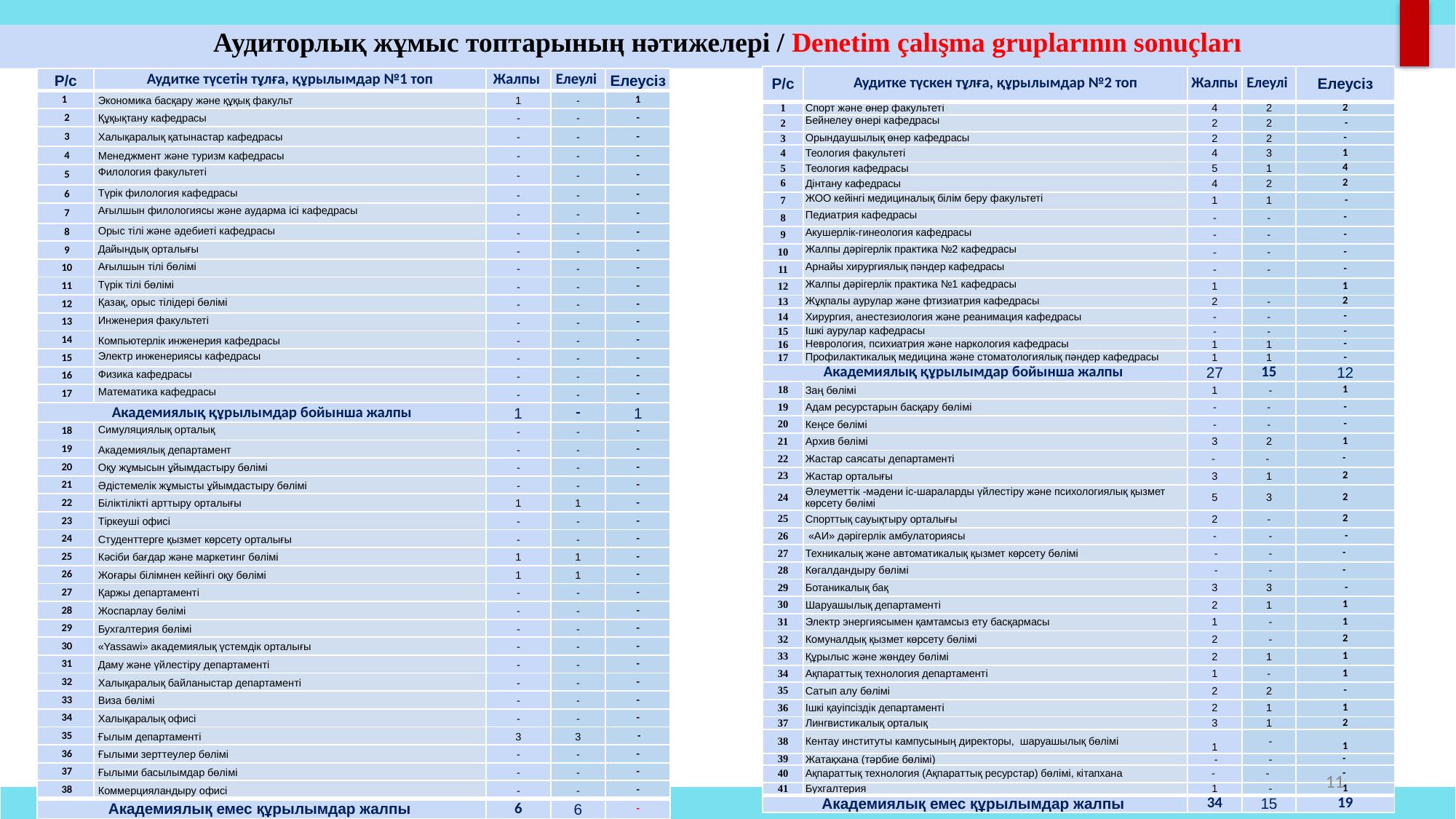

Аудиторлық жұмыс топтарының нәтижелері / Denetim çalışma gruplarının sonuçları
| Р/с | Аудитке түскен тұлға, құрылымдар №2 топ | Жалпы | Елеулі | Елеусіз |
| --- | --- | --- | --- | --- |
| 1 | Спорт және өнер факультеті | 4 | 2 | 2 |
| 2 | Бейнелеу өнері кафедрасы | 2 | 2 | - |
| 3 | Орындаушылық өнер кафедрасы | 2 | 2 | - |
| 4 | Теология факультеті | 4 | 3 | 1 |
| 5 | Теология кафедрасы | 5 | 1 | 4 |
| 6 | Дінтану кафедрасы | 4 | 2 | 2 |
| 7 | ЖОО кейінгі медициналық білім беру факультеті | 1 | 1 | - |
| 8 | Педиатрия кафедрасы | - | - | - |
| 9 | Акушерлік-гинеология кафедрасы | - | - | - |
| 10 | Жалпы дәрігерлік практика №2 кафедрасы | - | - | - |
| 11 | Арнайы хирургиялық пәндер кафедрасы | - | - | - |
| 12 | Жалпы дәрігерлік практика №1 кафедрасы | 1 |  | 1 |
| 13 | Жұқпалы аурулар және фтизиатрия кафедрасы | 2 | - | 2 |
| 14 | Хирургия, анестезиология және реанимация кафедрасы | - | - | - |
| 15 | Ішкі аурулар кафедрасы | - | - | - |
| 16 | Неврология, психиатрия және наркология кафедрасы | 1 | 1 | - |
| 17 | Профилактикалық медицина және стоматологиялық пәндер кафедрасы | 1 | 1 | - |
| Академиялық құрылымдар бойынша жалпы |  | 27 | 15 | 12 |
| 18 | Заң бөлімі | 1 | - | 1 |
| 19 | Адам ресурстарын басқару бөлімі | - | - | - |
| 20 | Кеңсе бөлімі | - | - | - |
| 21 | Архив бөлімі | 3 | 2 | 1 |
| 22 | Жастар саясаты департаменті | - | - | - |
| 23 | Жастар орталығы | 3 | 1 | 2 |
| 24 | Әлеуметтік -мәдени іс-шараларды үйлестіру және психологиялық қызмет көрсету бөлімі | 5 | 3 | 2 |
| 25 | Спорттық сауықтыру орталығы | 2 | - | 2 |
| 26 | «АИ» дәрігерлік амбулаториясы | - | - | - |
| 27 | Техникалық және автоматикалық қызмет көрсету бөлімі | - | - | - |
| 28 | Көгалдандыру бөлімі | - | - | - |
| 29 | Ботаникалық бақ | 3 | 3 | - |
| 30 | Шаруашылық департаменті | 2 | 1 | 1 |
| 31 | Электр энергиясымен қамтамсыз ету басқармасы | 1 | - | 1 |
| 32 | Комуналдық қызмет көрсету бөлімі | 2 | - | 2 |
| 33 | Құрылыс және жөндеу бөлімі | 2 | 1 | 1 |
| 34 | Ақпараттық технология департаменті | 1 | - | 1 |
| 35 | Сатып алу бөлімі | 2 | 2 | - |
| 36 | Ішкі қауіпсіздік департаменті | 2 | 1 | 1 |
| 37 | Лингвистикалық орталық | 3 | 1 | 2 |
| 38 | Кентау институты кампусының директоры, шаруашылық бөлімі | 1 | - | 1 |
| 39 | Жатақхана (тәрбие бөлімі) | - | - | - |
| 40 | Ақпараттық технология (Ақпараттық ресурстар) бөлімі, кітапхана | - | - | - |
| 41 | Бухгалтерия | 1 | - | 1 |
| Академиялық емес құрылымдар жалпы |  | 34 | 15 | 19 |
| Р/с | Аудитке түсетін тұлға, құрылымдар №1 топ | Жалпы | Елеулі | Елеусіз |
| --- | --- | --- | --- | --- |
| 1 | Экономика басқару және құқық факульт | 1 | - | 1 |
| 2 | Құқықтану кафедрасы | - | - | - |
| 3 | Халықаралық қатынастар кафедрасы | - | - | - |
| 4 | Менеджмент және туризм кафедрасы | - | - | - |
| 5 | Филология факультеті | - | - | - |
| 6 | Түрік филология кафедрасы | - | - | - |
| 7 | Ағылшын филологиясы және аударма ісі кафедрасы | - | - | - |
| 8 | Орыс тілі және әдебиеті кафедрасы | - | - | - |
| 9 | Дайындық орталығы | - | - | - |
| 10 | Ағылшын тілі бөлімі | - | - | - |
| 11 | Түрік тілі бөлімі | - | - | - |
| 12 | Қазақ, орыс тілідері бөлімі | - | - | - |
| 13 | Инженерия факультеті | - | - | - |
| 14 | Компьютерлік инженерия кафедрасы | - | - | - |
| 15 | Электр инженериясы кафедрасы | - | - | - |
| 16 | Физика кафедрасы | - | - | - |
| 17 | Математика кафедрасы | - | - | - |
| Академиялық құрылымдар бойынша жалпы |  | 1 | - | 1 |
| 18 | Симуляциялық орталық | - | - | - |
| 19 | Академиялық департамент | - | - | - |
| 20 | Оқу жұмысын ұйымдастыру бөлімі | - | - | - |
| 21 | Әдістемелік жұмысты ұйымдастыру бөлімі | - | - | - |
| 22 | Біліктілікті арттыру орталығы | 1 | 1 | - |
| 23 | Тіркеуші офисі | - | - | - |
| 24 | Студенттерге қызмет көрсету орталығы | - | - | - |
| 25 | Кәсіби бағдар және маркетинг бөлімі | 1 | 1 | - |
| 26 | Жоғары білімнен кейінгі оқу бөлімі | 1 | 1 | - |
| 27 | Қаржы департаменті | - | - | - |
| 28 | Жоспарлау бөлімі | - | - | - |
| 29 | Бухгалтерия бөлімі | - | - | - |
| 30 | «Yassawi» академиялық үстемдік орталығы | - | - | - |
| 31 | Даму және үйлестіру департаменті | - | - | - |
| 32 | Халықаралық байланыстар департаменті | - | - | - |
| 33 | Виза бөлімі | - | - | - |
| 34 | Халықаралық офисі | - | - | - |
| 35 | Ғылым департаменті | 3 | 3 | - |
| 36 | Ғылыми зерттеулер бөлімі | - | - | - |
| 37 | Ғылыми басылымдар бөлімі | - | - | - |
| 38 | Коммерцияландыру офисі | - | - | - |
| Академиялық емес құрылымдар жалпы |  | 6 | 6 | - |

11